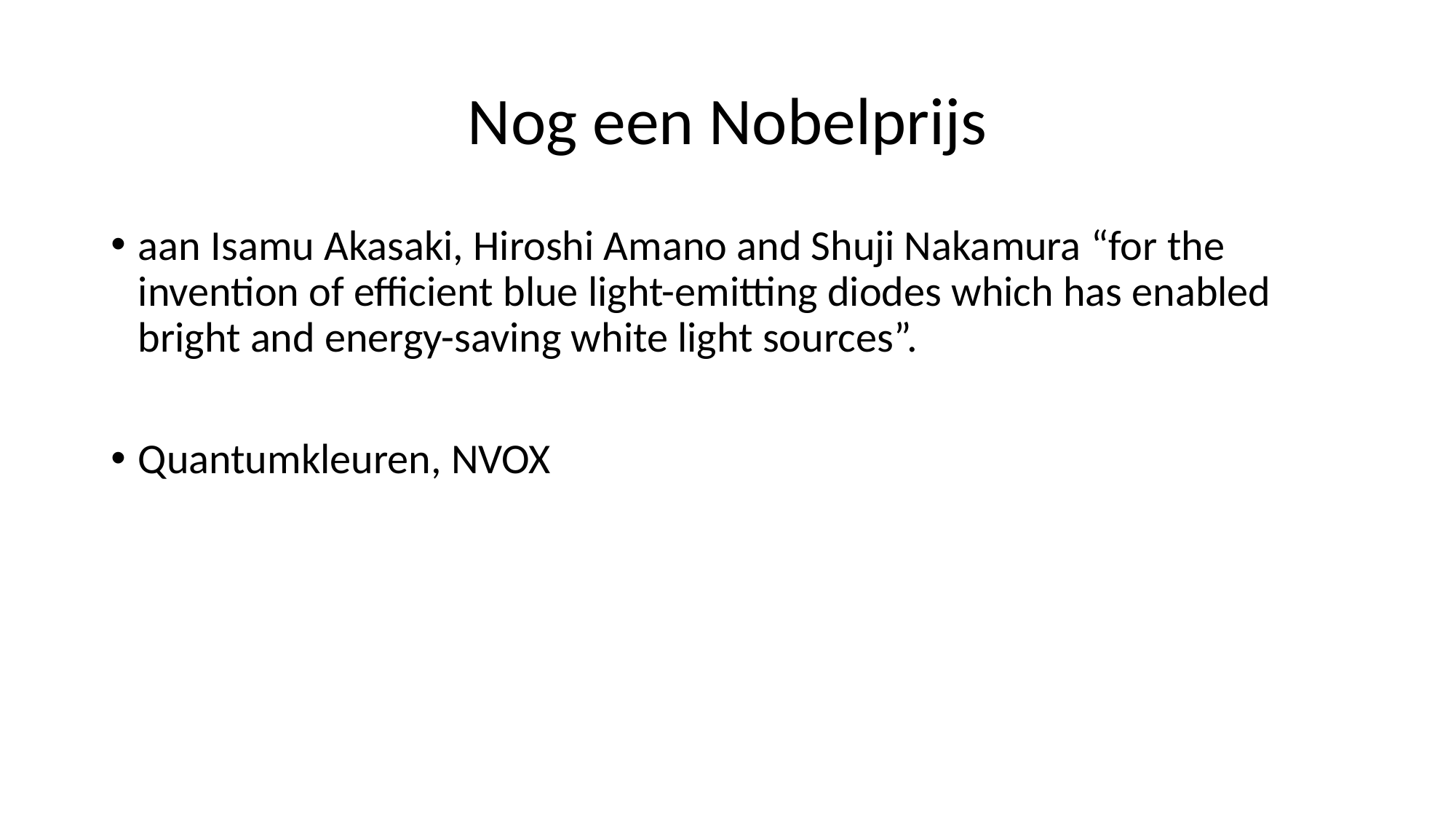

# Nog een Nobelprijs
aan Isamu Akasaki, Hiroshi Amano and Shuji Nakamura “for the invention of efficient blue light-emitting diodes which has enabled bright and energy-saving white light sources”.

Quantumkleuren, NVOX